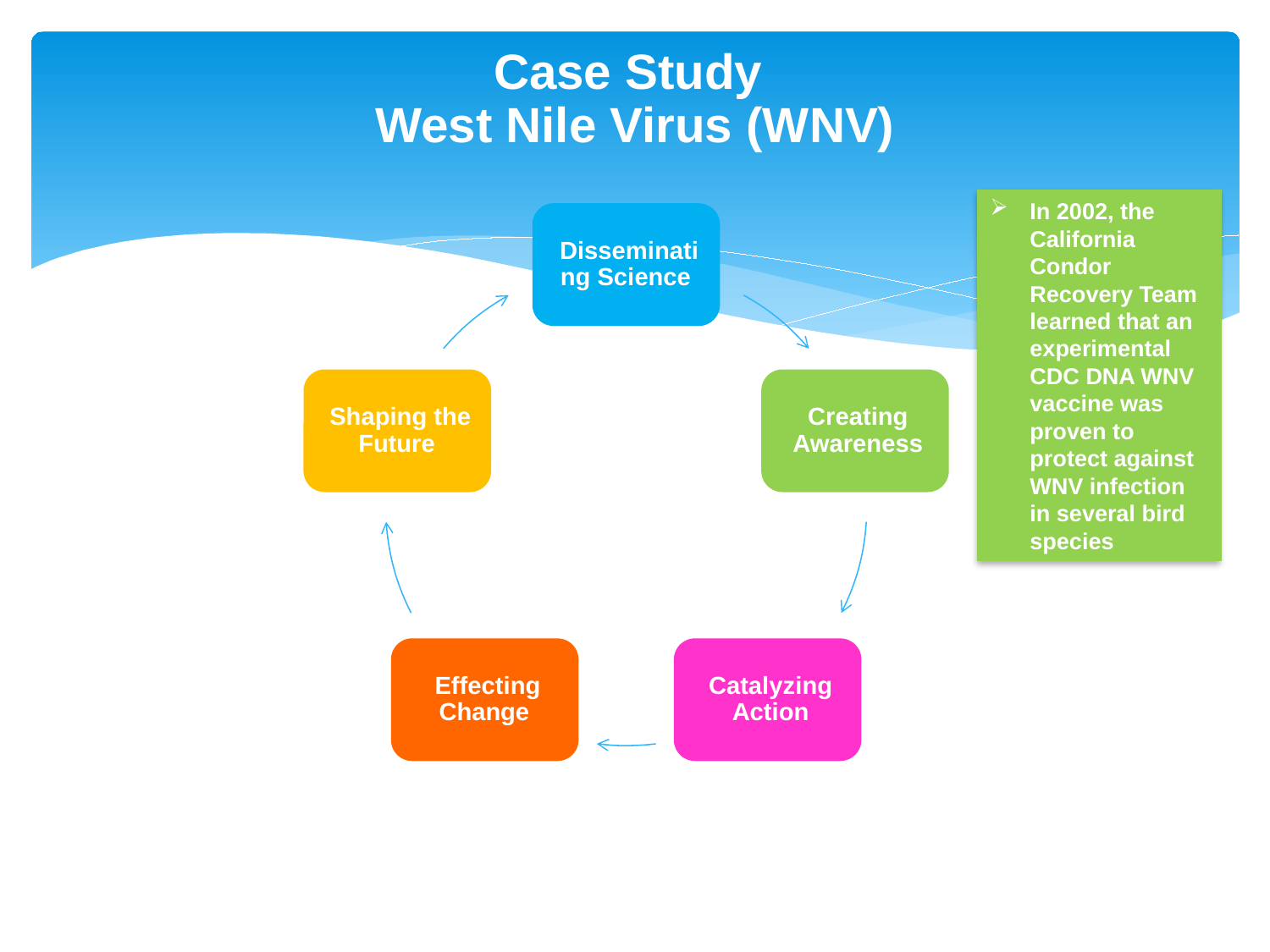

# Case Study West Nile Virus (WNV)
In 2002, the California Condor Recovery Team learned that an experimental CDC DNA WNV vaccine was proven to protect against WNV infection in several bird species
Disseminating Science
Creating Awareness
Catalyzing Action
Effecting Change
Shaping the Future